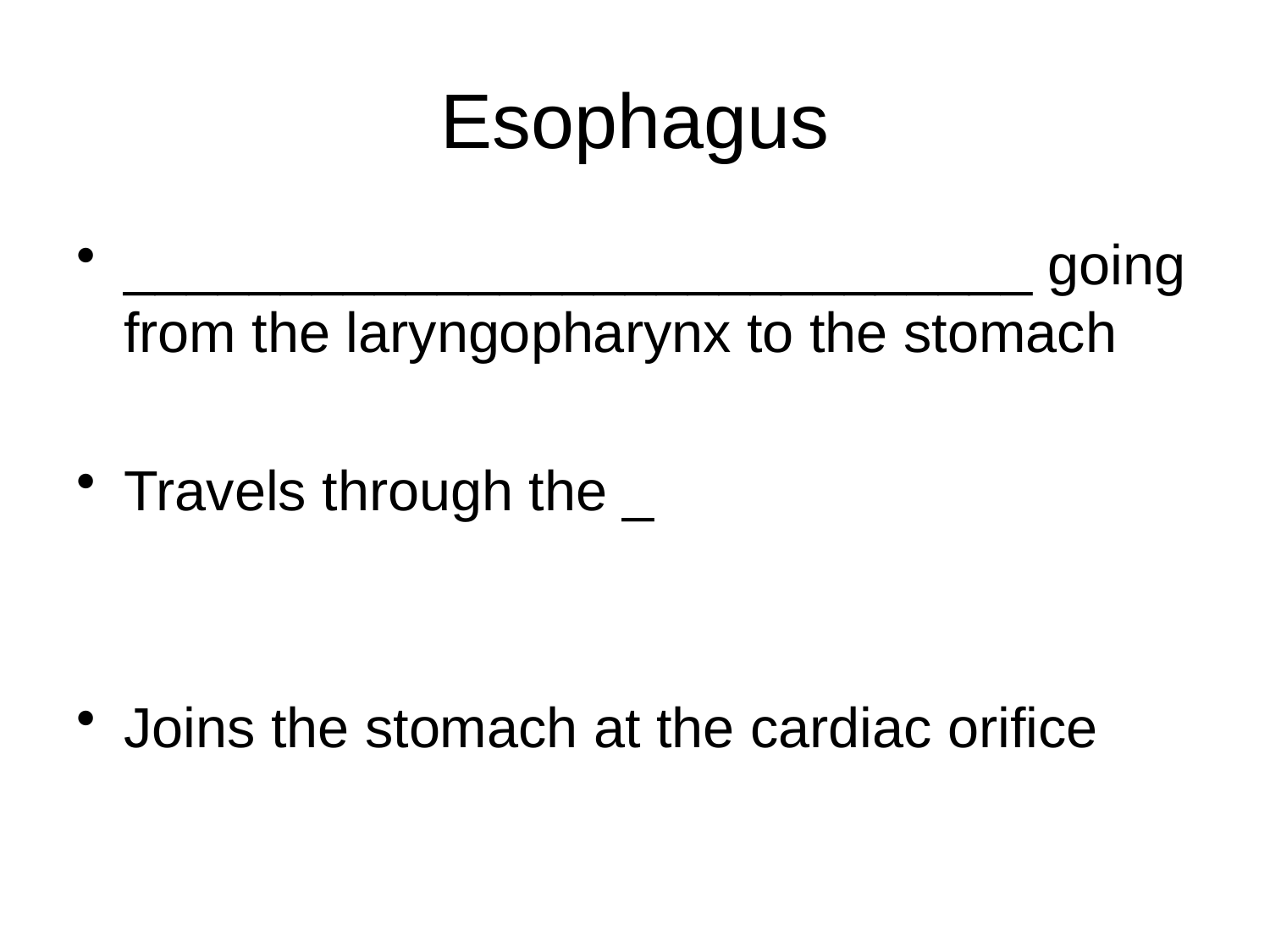

# Esophagus
_____________________________ going from the laryngopharynx to the stomach

Travels through the _

Joins the stomach at the cardiac orifice